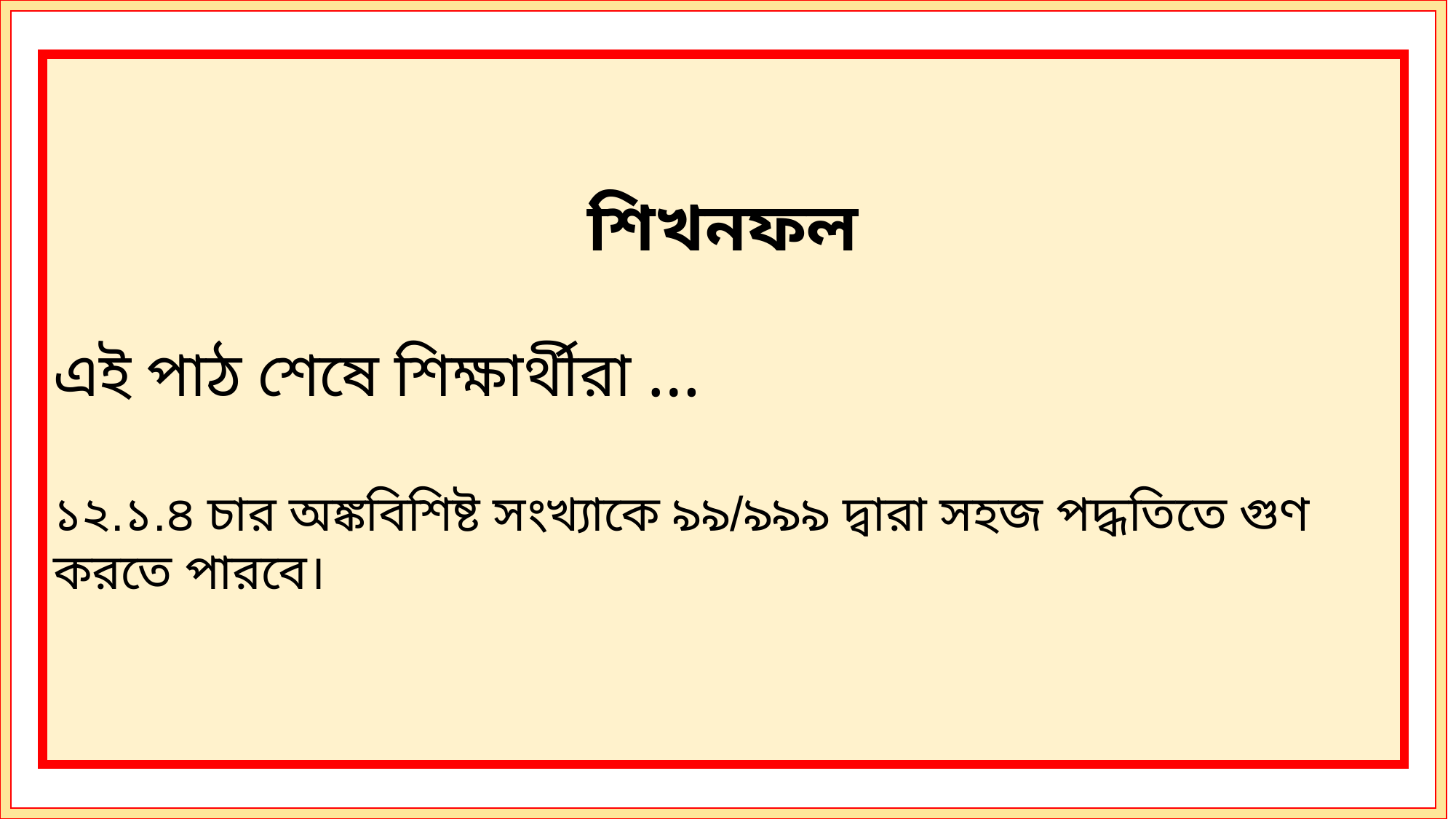

শিখনফল

এই পাঠ শেষে শিক্ষার্থীরা …

১২.১.৪ চার অঙ্কবিশিষ্ট সংখ্যাকে ৯৯/৯৯৯ দ্বারা সহজ পদ্ধতিতে গুণ করতে পারবে।